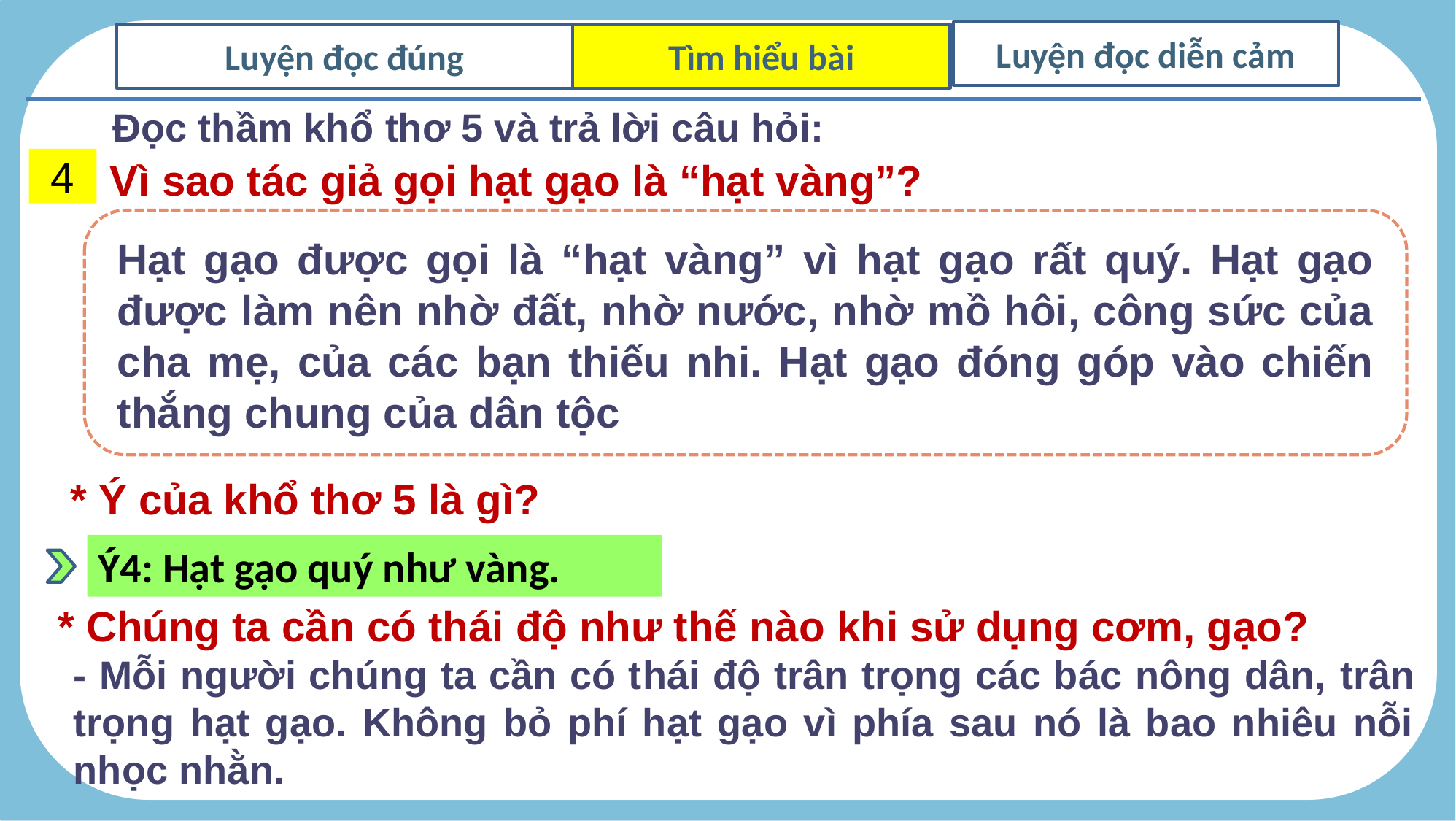

Luyện đọc diễn cảm
Luyện đọc đúng
Tìm hiểu bài
Đọc thầm khổ thơ 5 và trả lời câu hỏi:
Vì sao tác giả gọi hạt gạo là “hạt vàng”?
4

Hạt gạo được gọi là “hạt vàng” vì hạt gạo rất quý. Hạt gạo được làm nên nhờ đất, nhờ nước, nhờ mồ hôi, công sức của cha mẹ, của các bạn thiếu nhi. Hạt gạo đóng góp vào chiến thắng chung của dân tộc

* Ý của khổ thơ 5 là gì?
Ý4: Hạt gạo quý như vàng.

* Chúng ta cần có thái độ như thế nào khi sử dụng cơm, gạo?
- Mỗi người chúng ta cần có thái độ trân trọng các bác nông dân, trân trọng hạt gạo. Không bỏ phí hạt gạo vì phía sau nó là bao nhiêu nỗi nhọc nhằn.